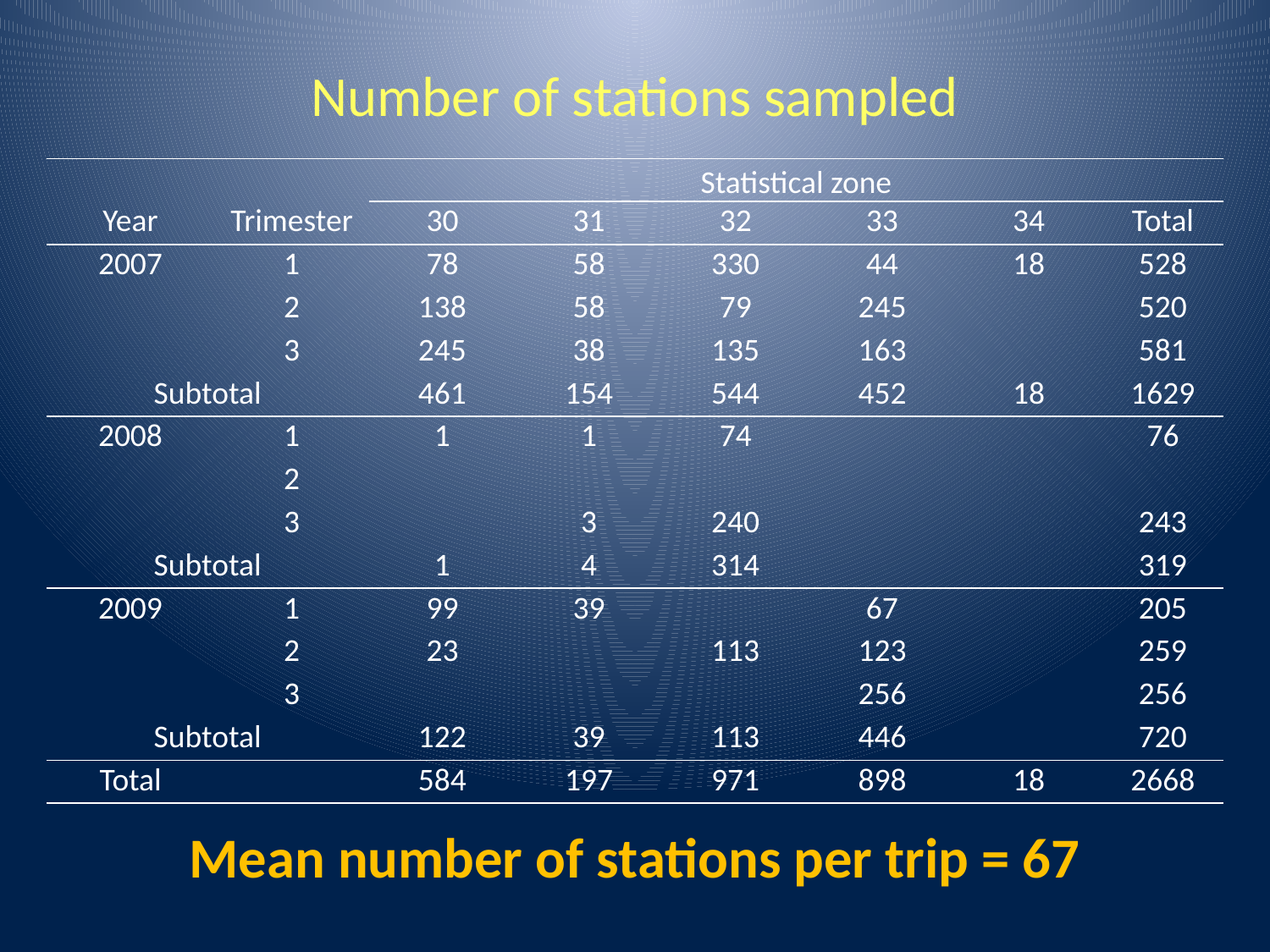

Number of stations sampled
|  |  | Statistical zone |  |  |  |  |  |
| --- | --- | --- | --- | --- | --- | --- | --- |
| Year | Trimester | 30 | 31 | 32 | 33 | 34 | Total |
| 2007 | 1 | 78 | 58 | 330 | 44 | 18 | 528 |
|  | 2 | 138 | 58 | 79 | 245 |  | 520 |
|  | 3 | 245 | 38 | 135 | 163 |  | 581 |
| Subtotal |  | 461 | 154 | 544 | 452 | 18 | 1629 |
| 2008 | 1 | 1 | 1 | 74 |  |  | 76 |
|  | 2 |  |  |  |  |  |  |
|  | 3 |  | 3 | 240 |  |  | 243 |
| Subtotal |  | 1 | 4 | 314 |  |  | 319 |
| 2009 | 1 | 99 | 39 |  | 67 |  | 205 |
|  | 2 | 23 |  | 113 | 123 |  | 259 |
|  | 3 |  |  |  | 256 |  | 256 |
| Subtotal |  | 122 | 39 | 113 | 446 |  | 720 |
| Total |  | 584 | 197 | 971 | 898 | 18 | 2668 |
Mean number of stations per trip = 67